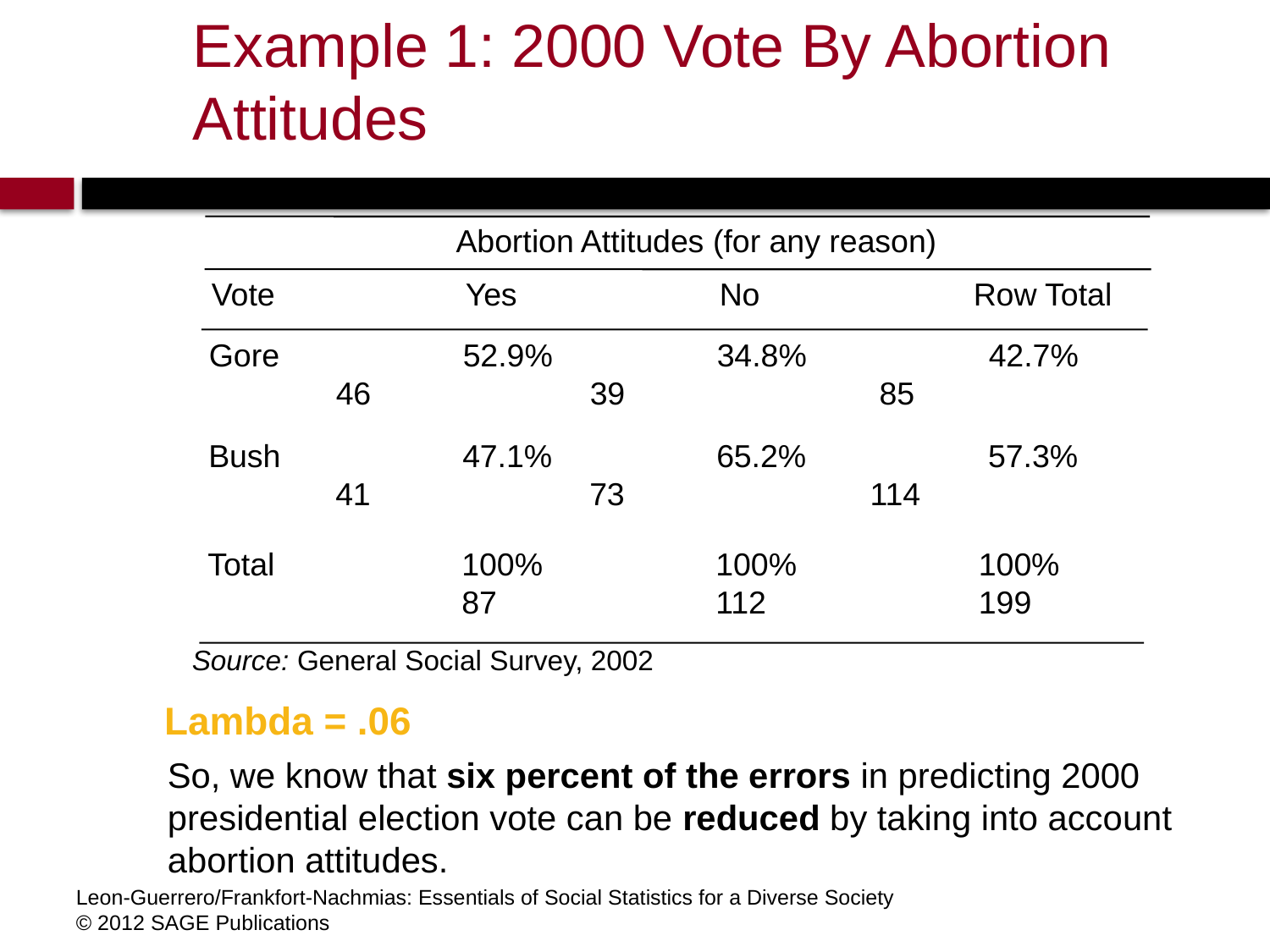

# Example 1: 2000 Vote By Abortion Attitudes
Abortion Attitudes (for any reason)

Gore		52.9% 		34.8%		  42.7%	      	46		39		    85

Bush		47.1%		65.2%		  57.3%	     	41		73		   114
Total		100%		100%           	 100%		 	87    		112		 199

Vote		Yes		No		Row Total
Source: General Social Survey, 2002
Lambda = .06
So, we know that six percent of the errors in predicting 2000 presidential election vote can be reduced by taking into account abortion attitudes.